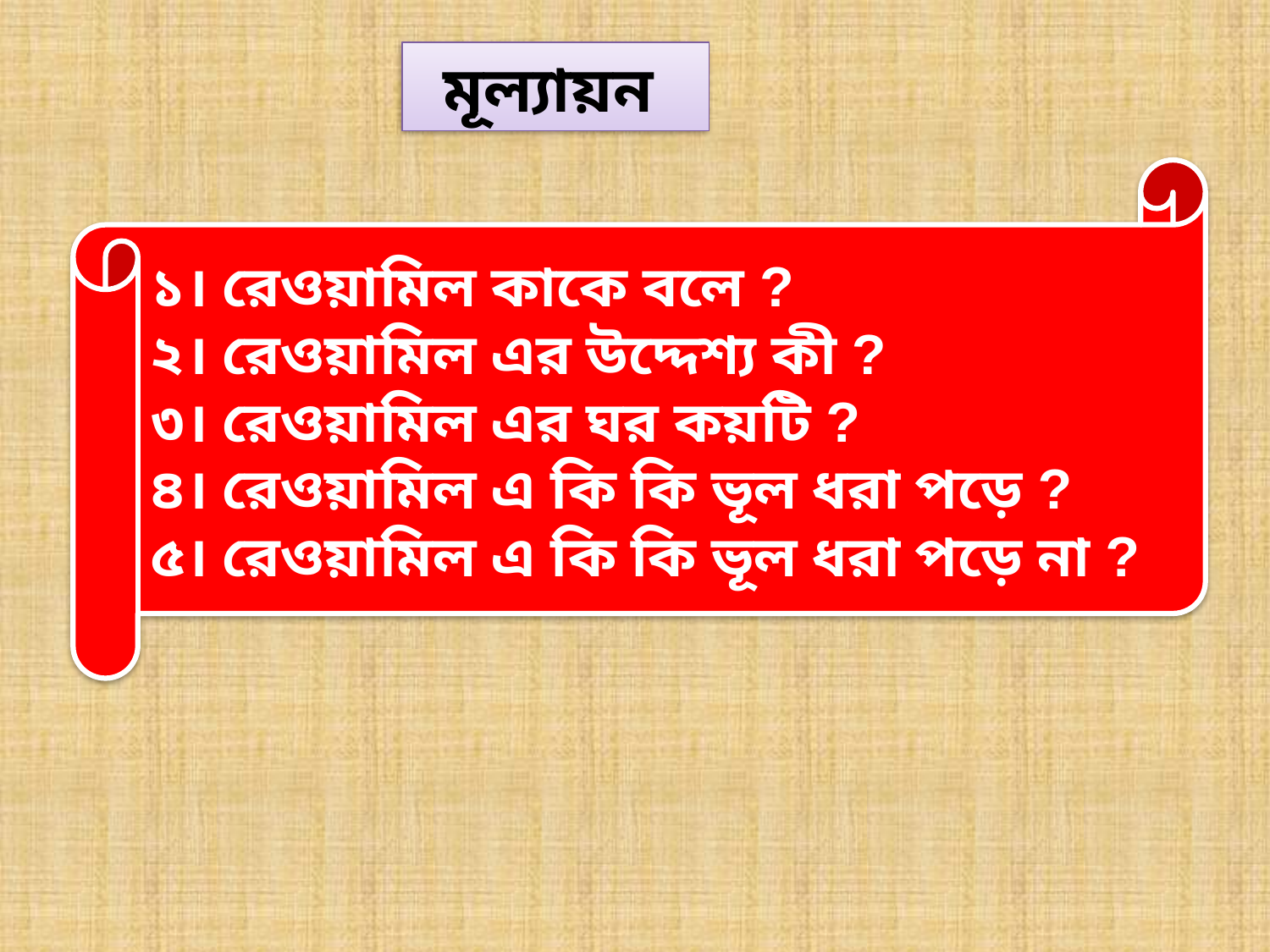

মূল্যায়ন
১। রেওয়ামিল কাকে বলে ?
২। রেওয়ামিল এর উদ্দেশ্য কী ?
৩। রেওয়ামিল এর ঘর কয়টি ?
৪। রেওয়ামিল এ কি কি ভূল ধরা পড়ে ?
৫। রেওয়ামিল এ কি কি ভূল ধরা পড়ে না ?